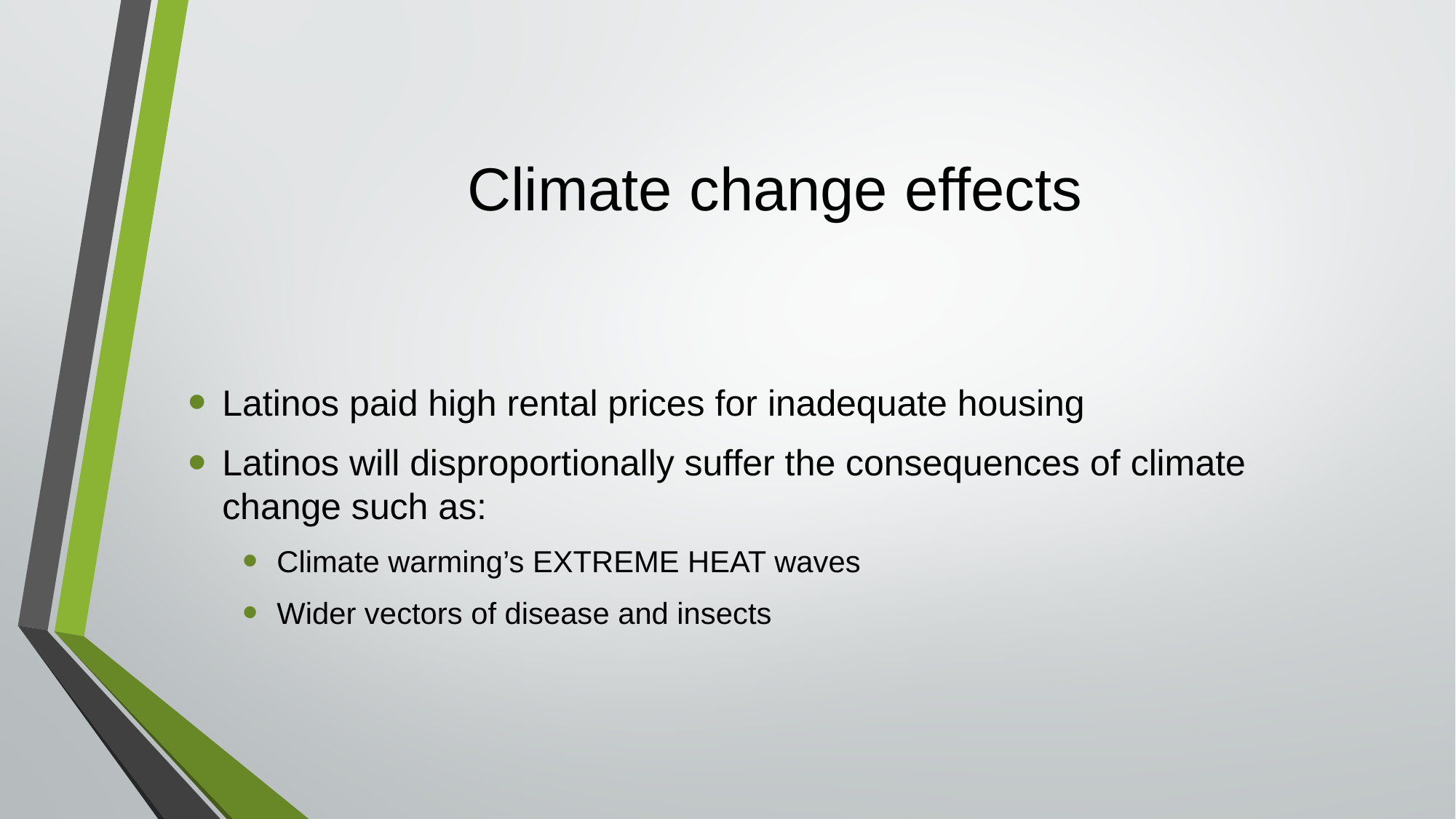

# Climate change effects
Latinos paid high rental prices for inadequate housing
Latinos will disproportionally suffer the consequences of climate change such as:
Climate warming’s EXTREME HEAT waves
Wider vectors of disease and insects